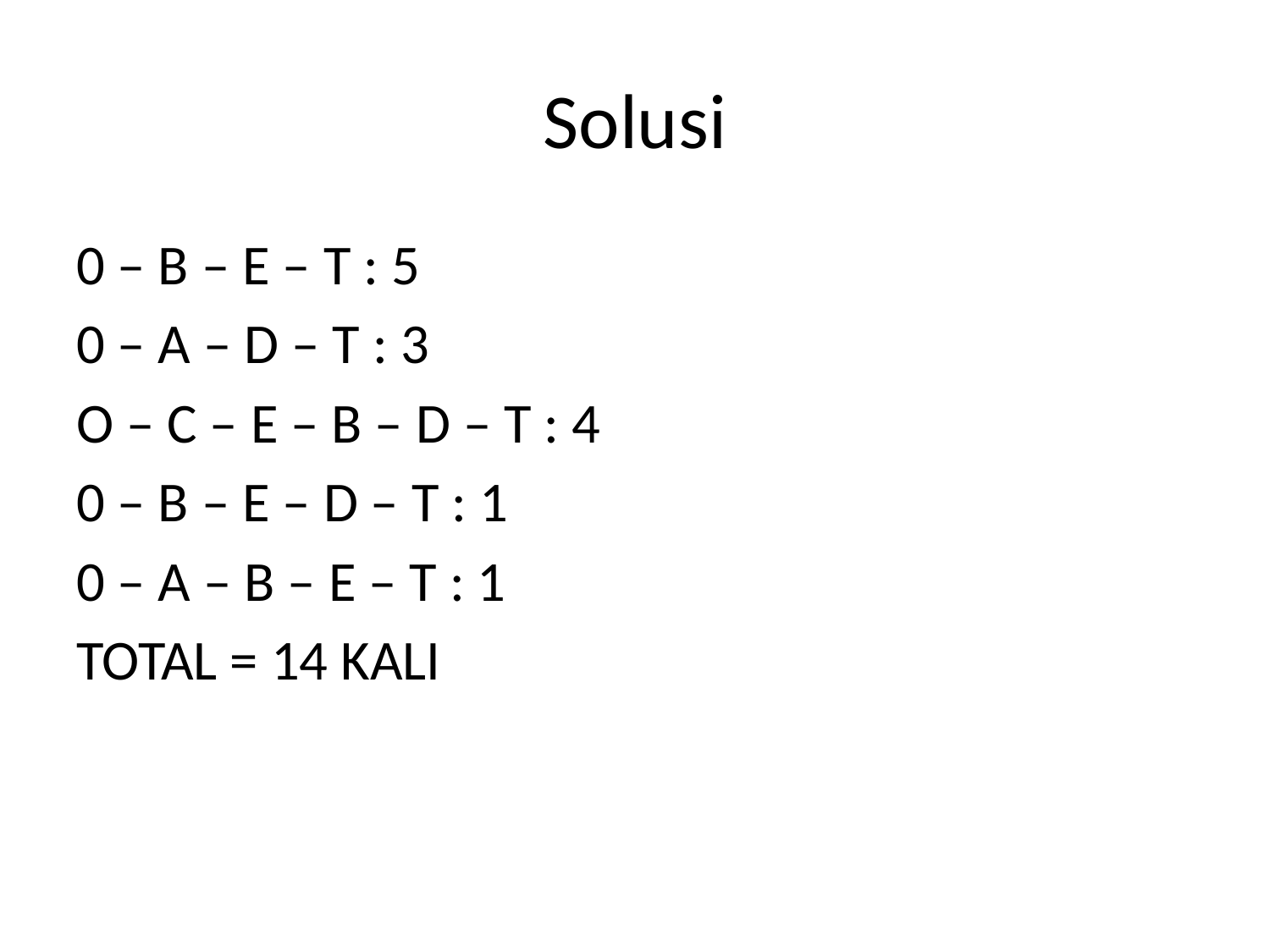

# Solusi
0 – B – E – T : 5
0 – A – D – T : 3
O – C – E – B – D – T : 4
0 – B – E – D – T : 1
0 – A – B – E – T : 1
TOTAL = 14 KALI